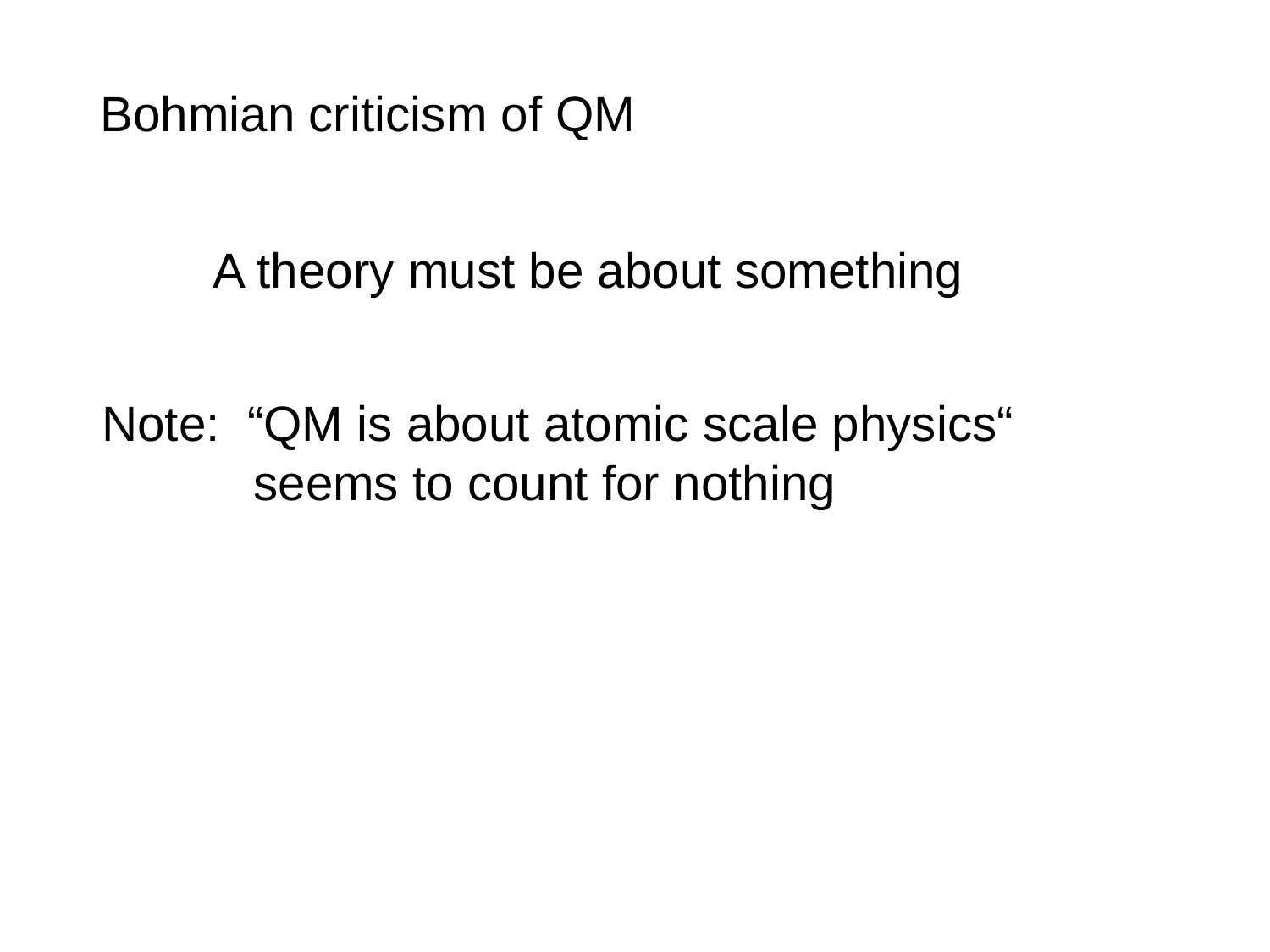

Bohmian criticism of QM
A theory must be about something
Note:  “QM is about atomic scale physics“
           seems to count for nothing